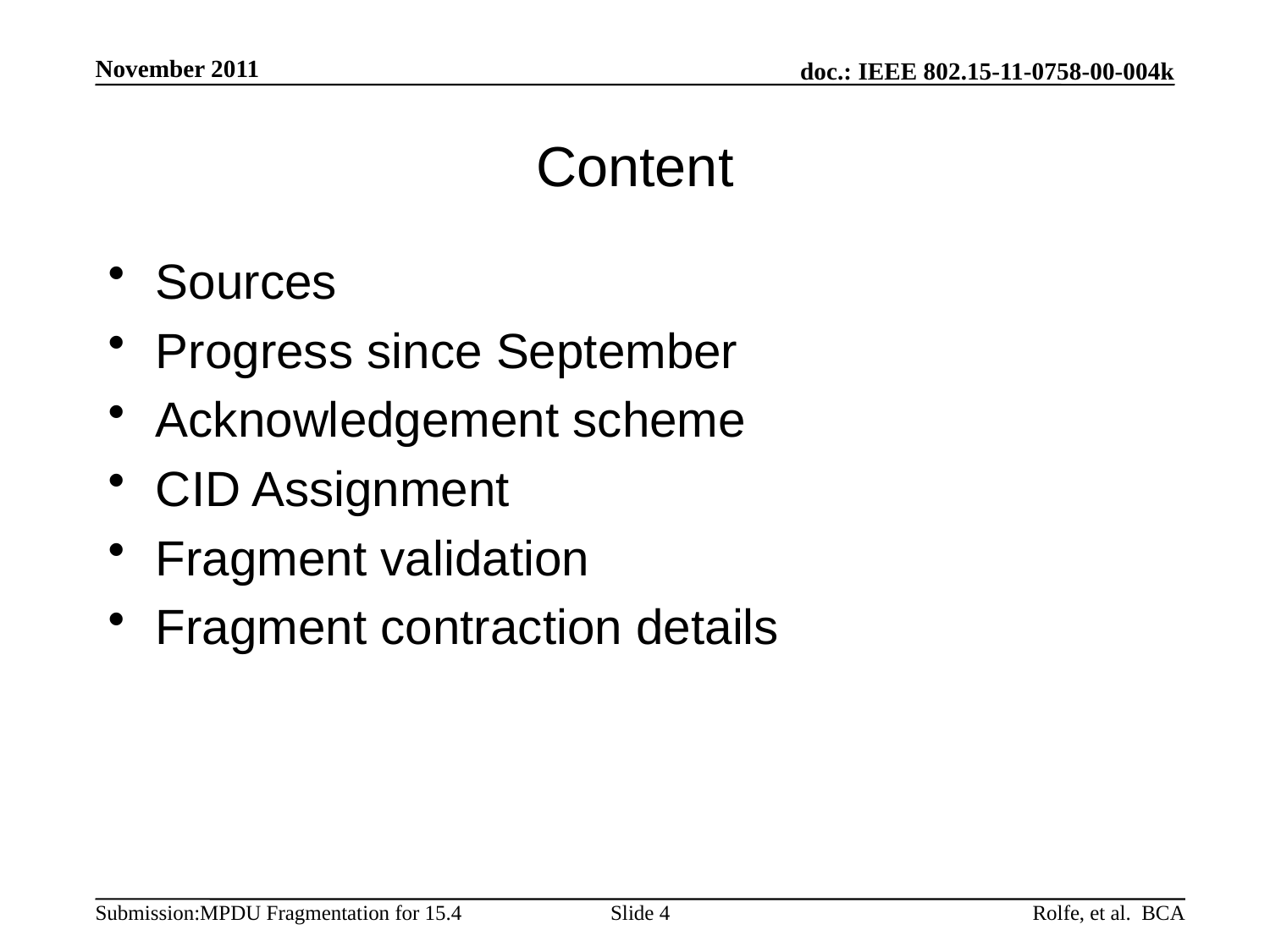

November 2011
# Content
Sources
Progress since September
Acknowledgement scheme
CID Assignment
Fragment validation
Fragment contraction details

Slide 4
Rolfe, et al.  BCA